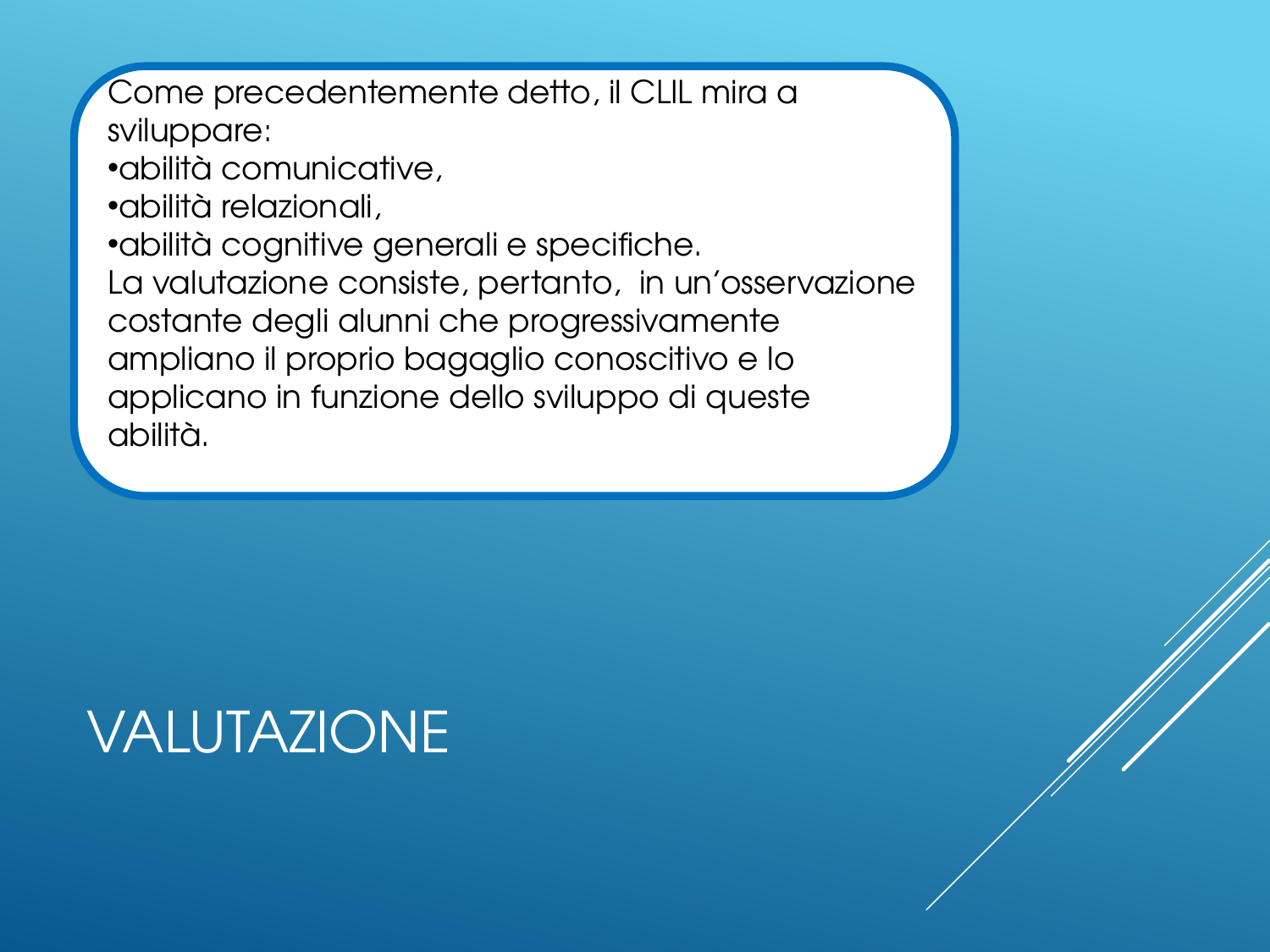

Come precedentemente detto, il CLIL mira a sviluppare:
abilità comunicative,
abilità relazionali,
abilità cognitive generali e specifiche.
La valutazione consiste, pertanto,  in un’osservazione costante degli alunni che progressivamente ampliano il proprio bagaglio conoscitivo e lo applicano in funzione dello sviluppo di queste abilità.

# VALUTAZIONE